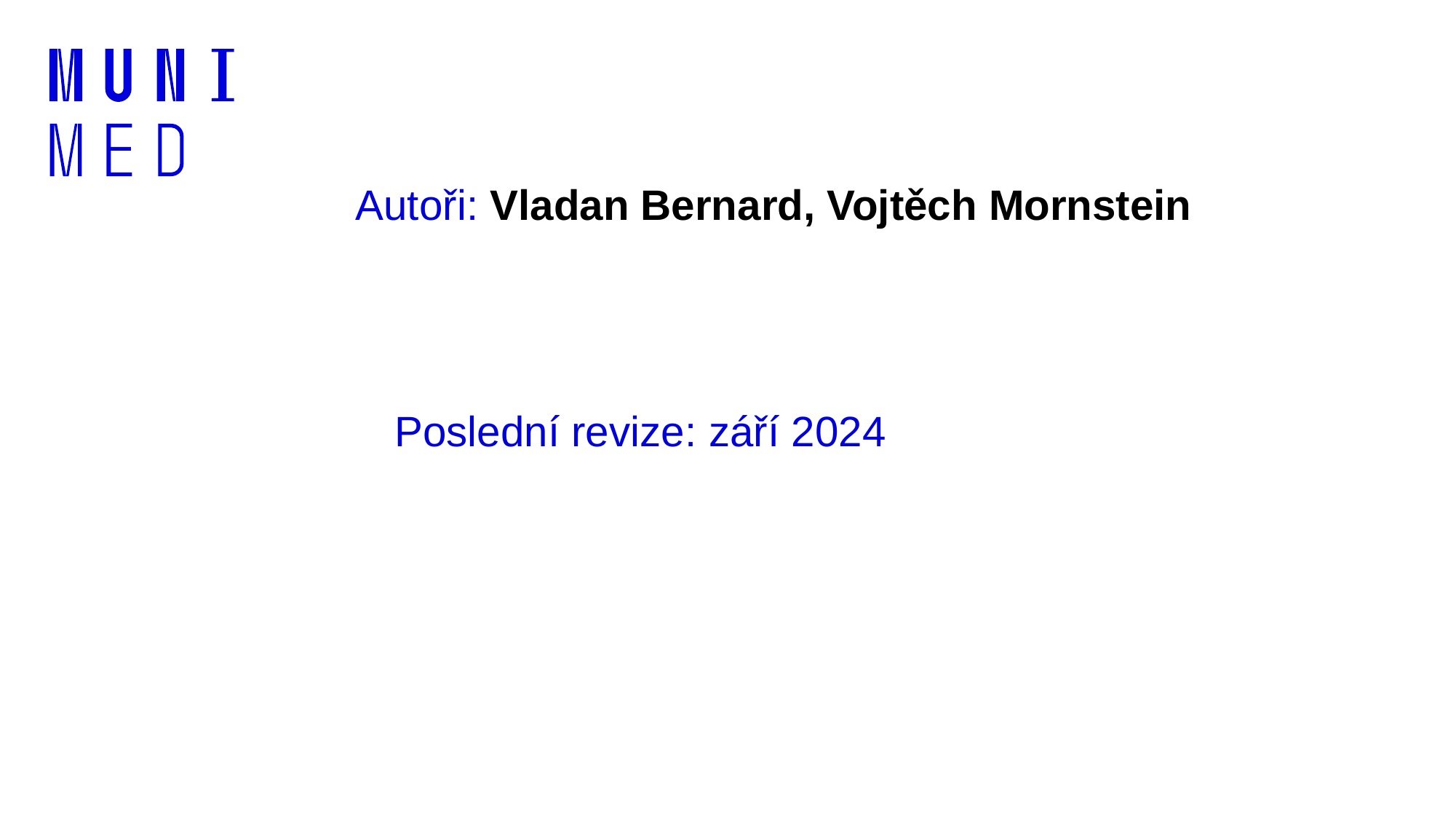

Autoři: Vladan Bernard, Vojtěch Mornstein
Poslední revize: září 2024